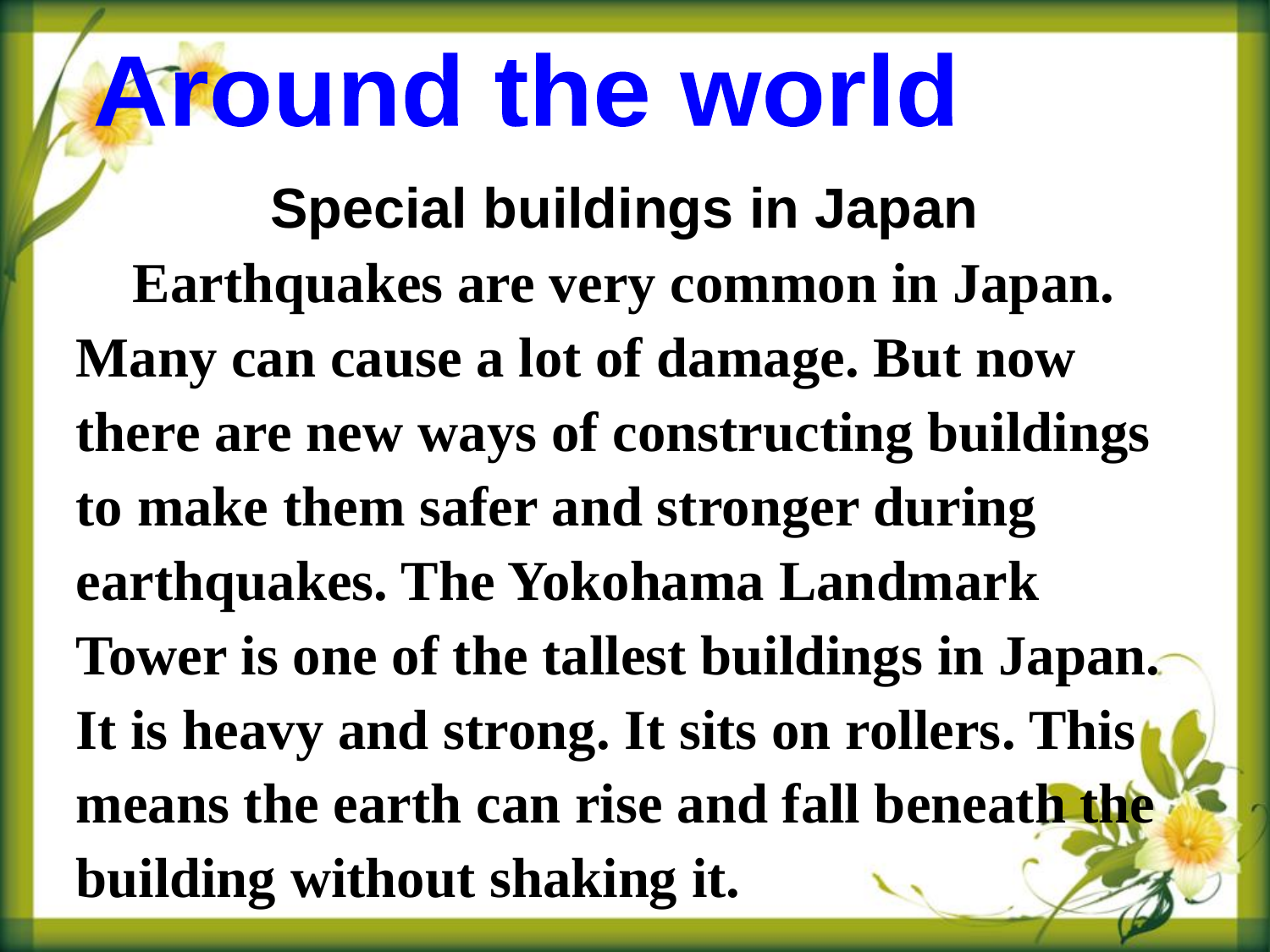

Around the world
Special buildings in Japan
    Earthquakes are very common in Japan. Many can cause a lot of damage. But now there are new ways of constructing buildings to make them safer and stronger during earthquakes. The Yokohama Landmark Tower is one of the tallest buildings in Japan. It is heavy and strong. It sits on rollers. This means the earth can rise and fall beneath the building without shaking it.